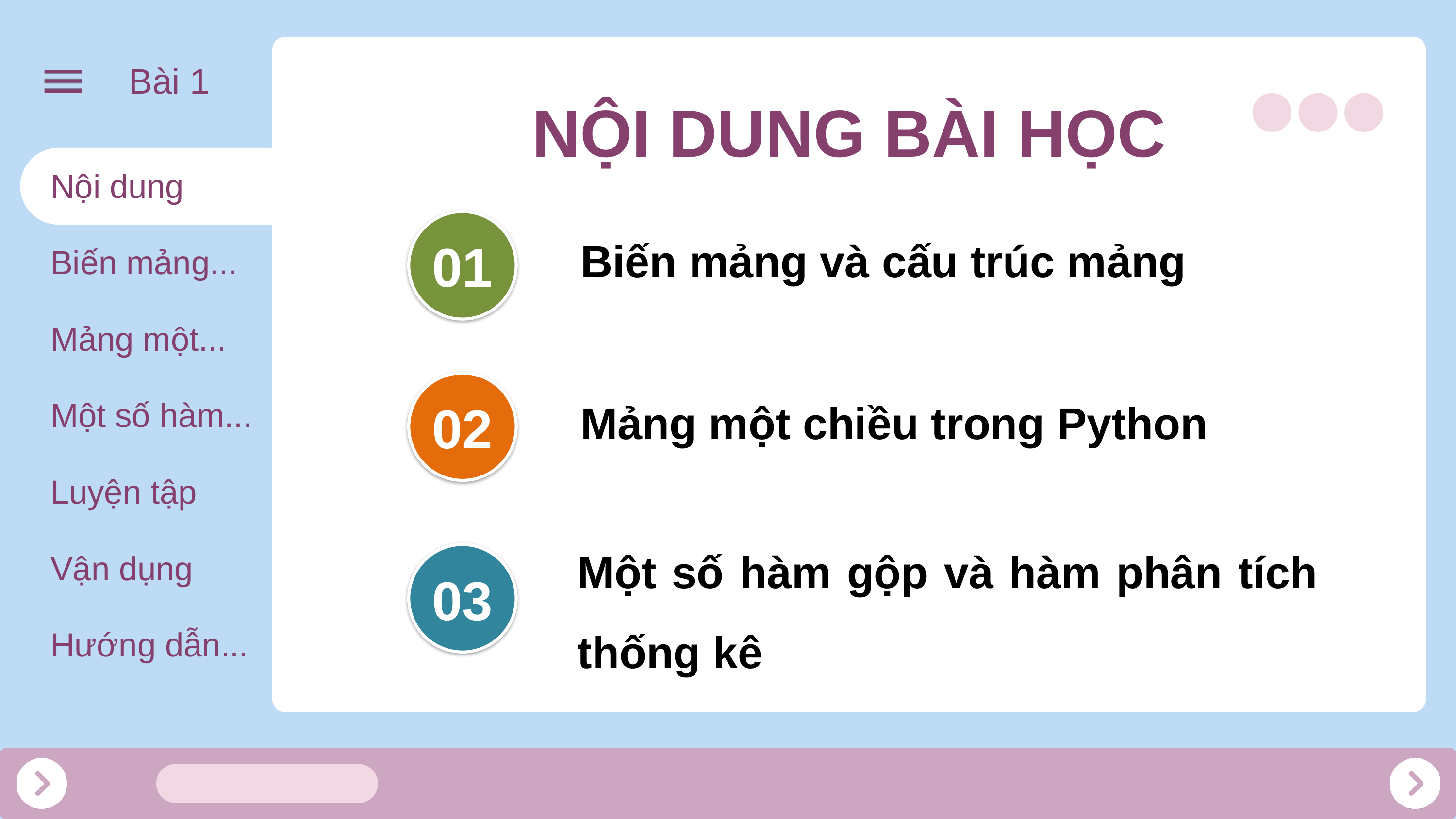

Bài 1

NỘI DUNG BÀI HỌC

Nội dung
01
Biến mảng và cấu trúc mảng
Biến mảng...
Mảng một...
02
Mảng một chiều trong Python
Một số hàm...
Luyện tập
Một số hàm gộp và hàm phân tích thống kê
03
Vận dụng
Hướng dẫn...